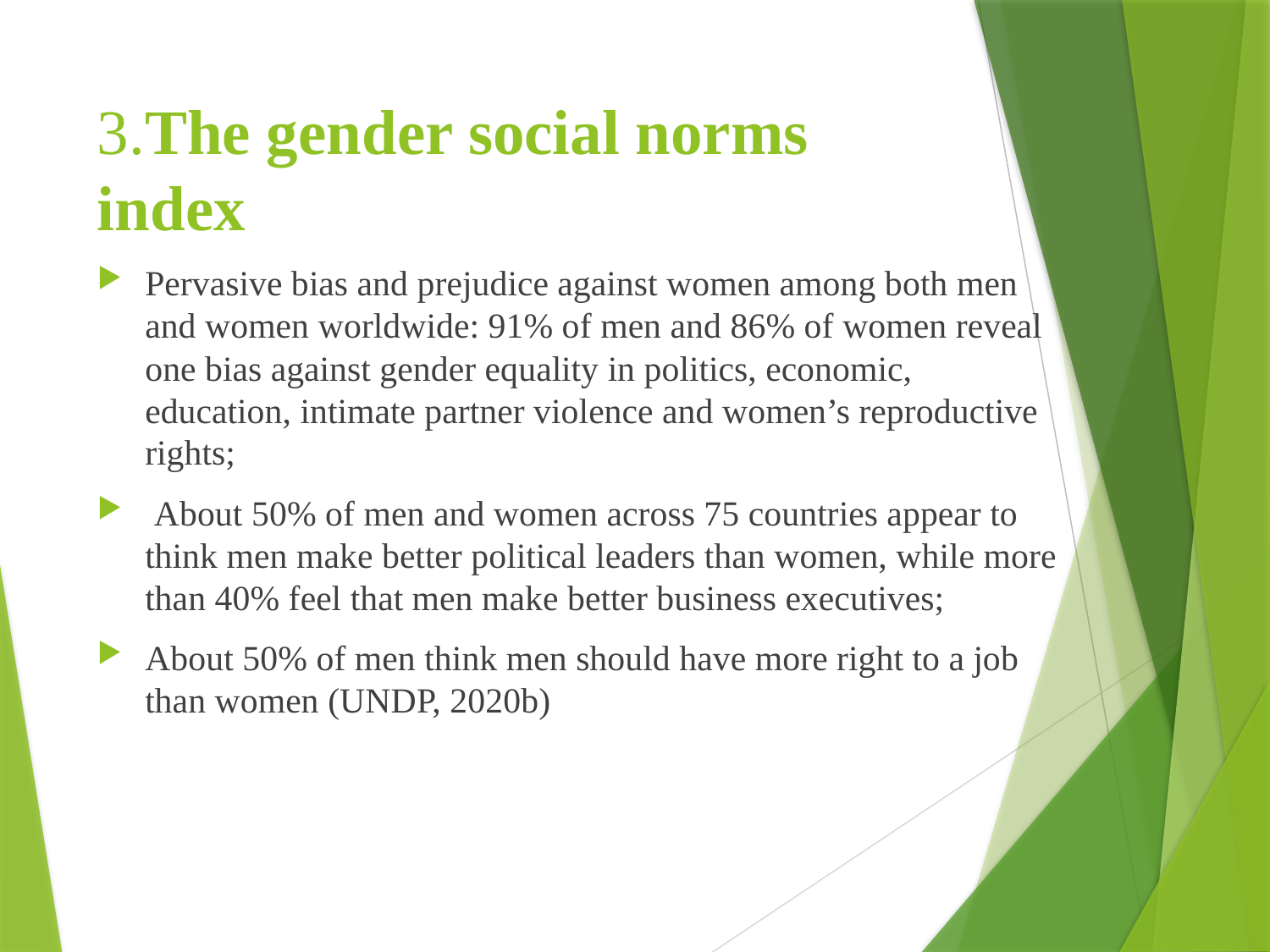

# 3.The gender social norms index
Pervasive bias and prejudice against women among both men and women worldwide: 91% of men and 86% of women reveal one bias against gender equality in politics, economic, education, intimate partner violence and women’s reproductive rights;
 About 50% of men and women across 75 countries appear to think men make better political leaders than women, while more than 40% feel that men make better business executives;
About 50% of men think men should have more right to a job than women (UNDP, 2020b)